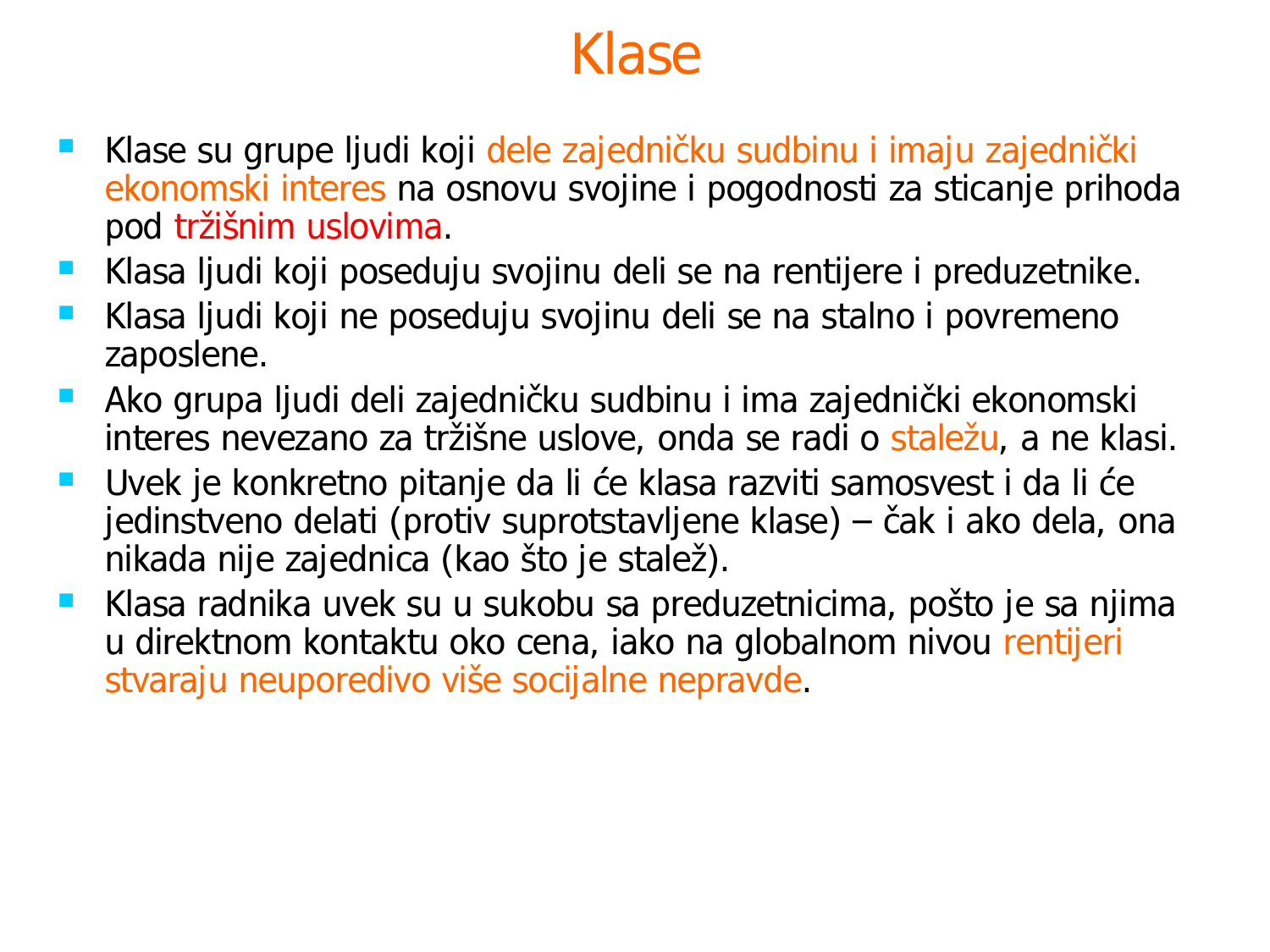

# Klase
Klase su grupe ljudi koji dele zajedničku sudbinu i imaju zajednički ekonomski interes na osnovu svojine i pogodnosti za sticanje prihoda pod tržišnim uslovima.
Klasa ljudi koji poseduju svojinu deli se na rentijere i preduzetnike.
Klasa ljudi koji ne poseduju svojinu deli se na stalno i povremeno zaposlene.
Ako grupa ljudi deli zajedničku sudbinu i ima zajednički ekonomski interes nevezano za tržišne uslove, onda se radi o staležu, a ne klasi.
Uvek je konkretno pitanje da li će klasa razviti samosvest i da li će jedinstveno delati (protiv suprotstavljene klase) – čak i ako dela, ona nikada nije zajednica (kao što je stalež).
Klasa radnika uvek su u sukobu sa preduzetnicima, pošto je sa njima u direktnom kontaktu oko cena, iako na globalnom nivou rentijeri stvaraju neuporedivo više socijalne nepravde.